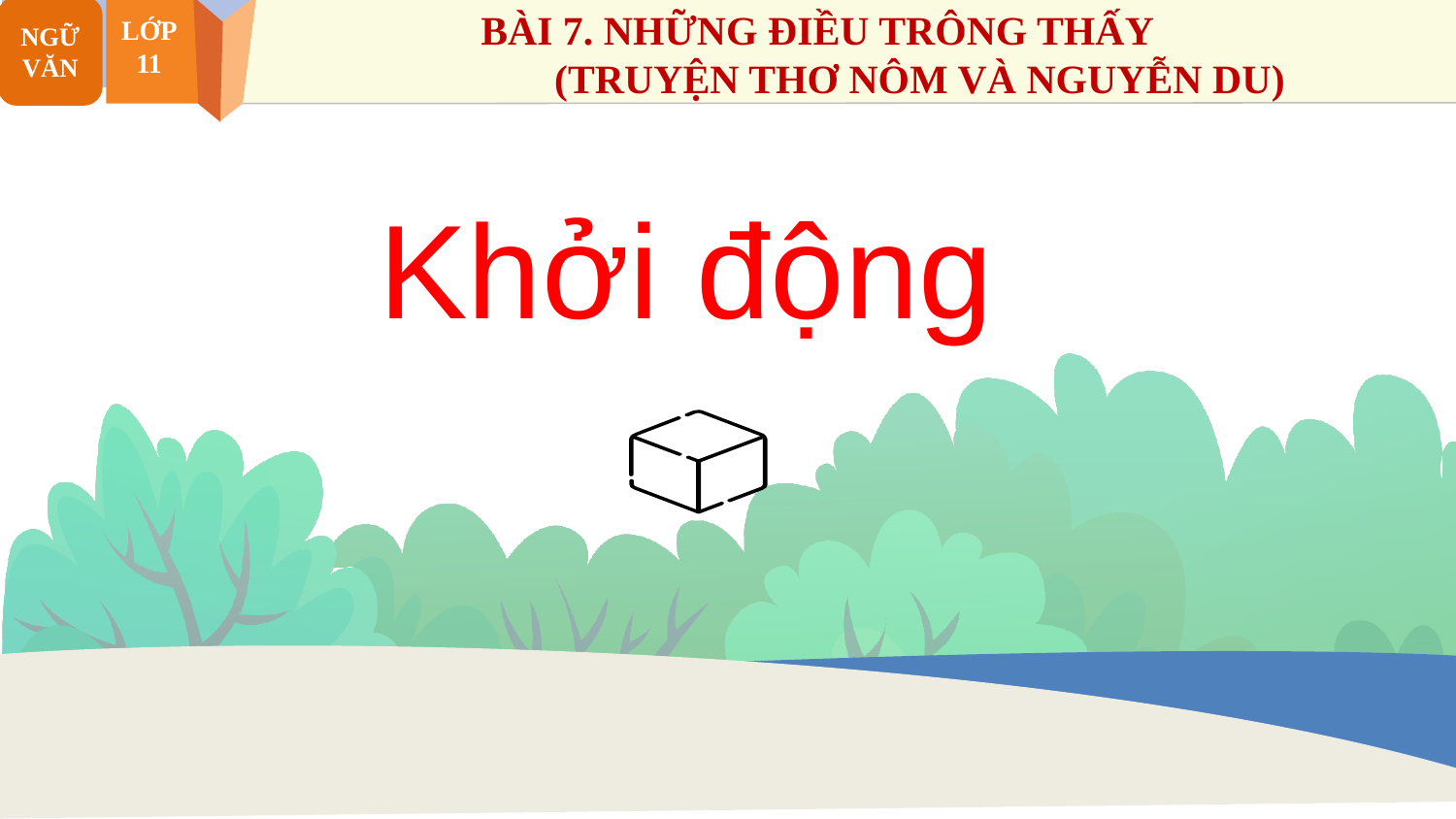

NGỮ VĂN

BÀI 7. NHỮNG ĐIỀU TRÔNG THẤY
                    (TRUYỆN THƠ NÔM VÀ NGUYỄN DU)
LỚP
11
# Khởi động